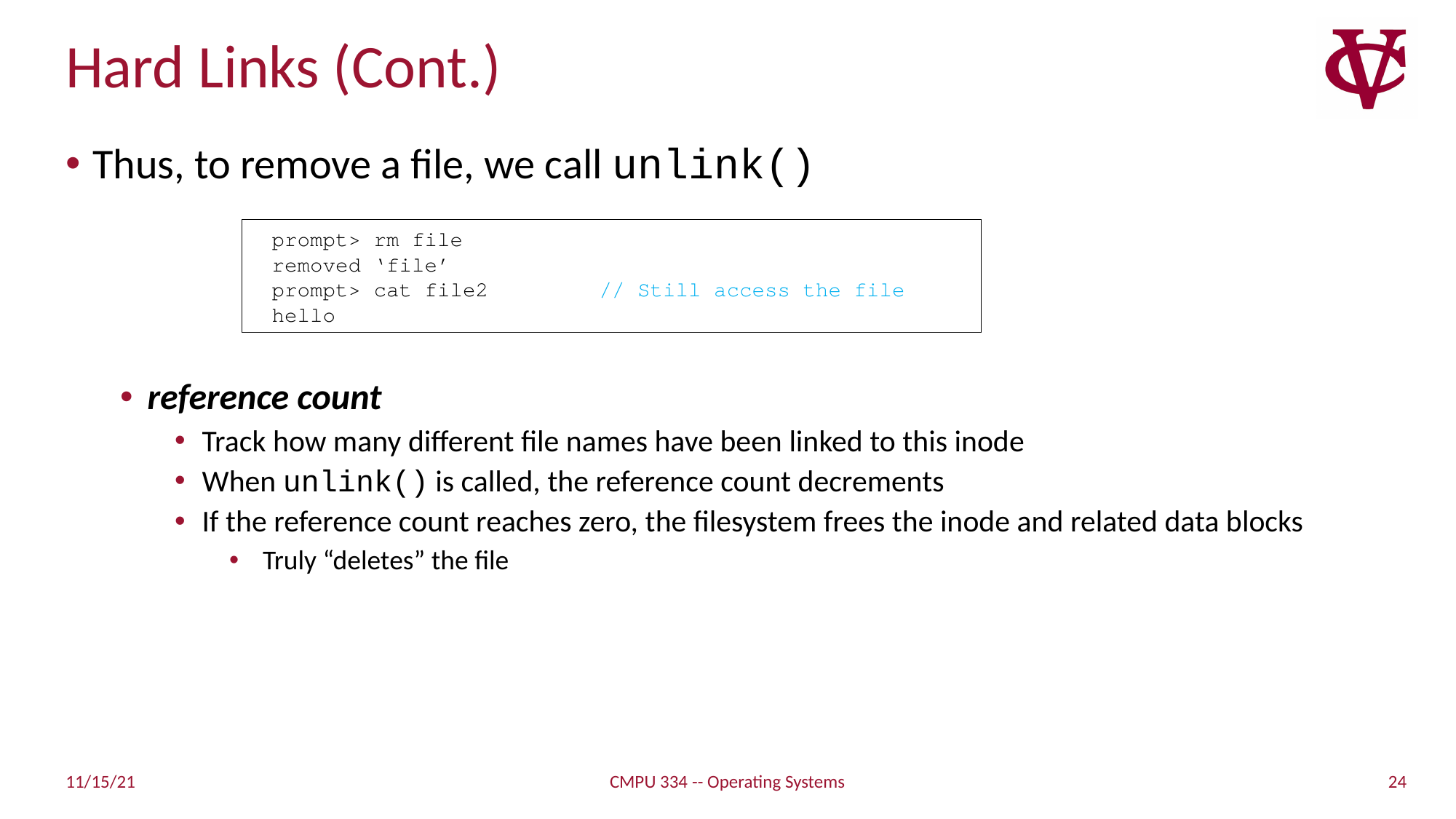

# Hard Links (Cont.)
Thus, to remove a file, we call unlink()

reference count
Track how many different file names have been linked to this inode
When unlink() is called, the reference count decrements
If the reference count reaches zero, the filesystem frees the inode and related data blocks
 Truly “deletes” the file

prompt> rm file
removed ‘file’
prompt> cat file2		// Still access the file
hello
24
11/15/21
CMPU 334 -- Operating Systems